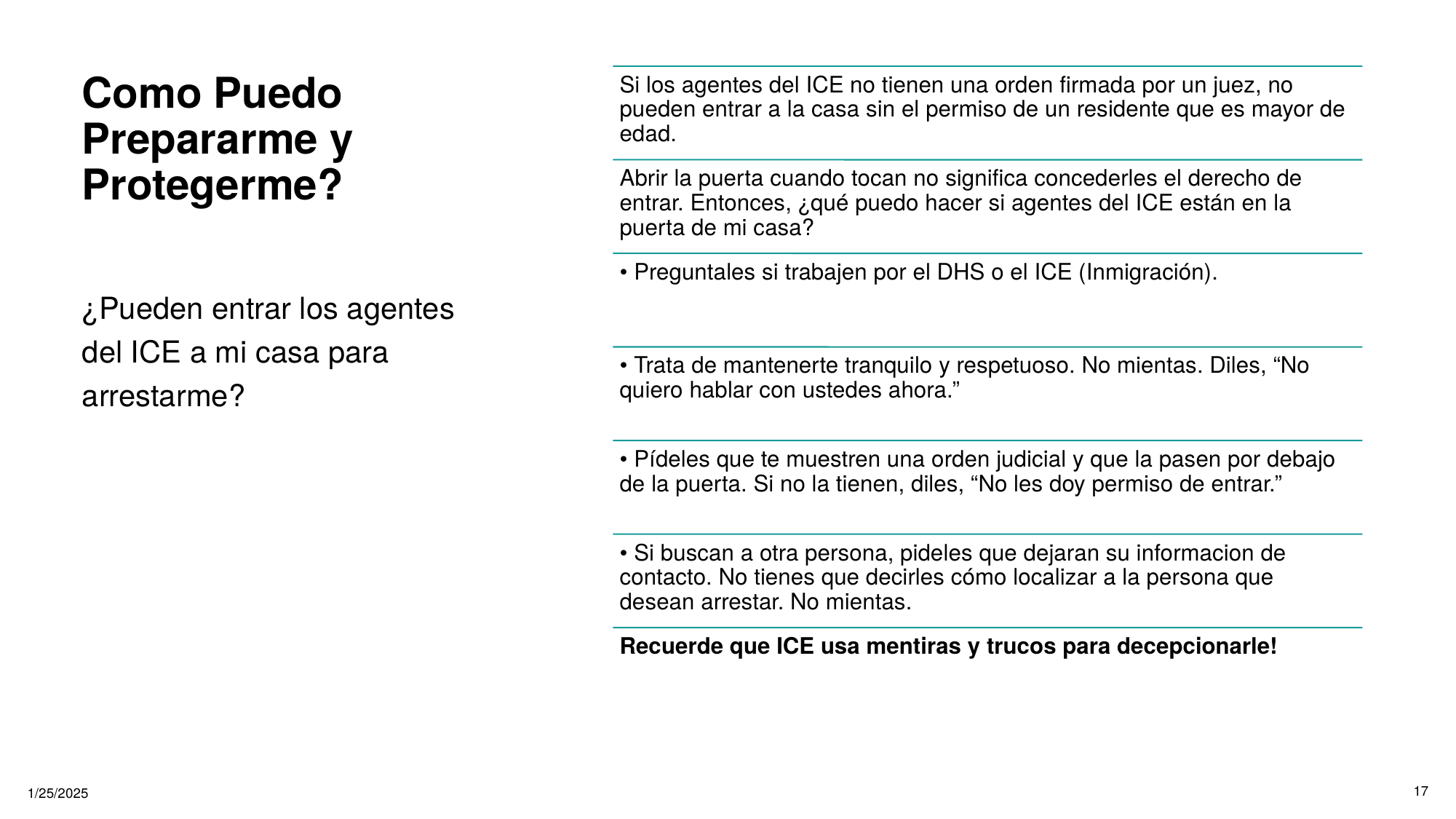

# Como Puedo Prepararme y Protegerme?
Si los agentes del ICE no tienen una orden firmada por un juez, no pueden entrar a la casa sin el permiso de un residente que es mayor de edad.
Abrir la puerta cuando tocan no significa concederles el derecho de entrar. Entonces, ¿qué puedo hacer si agentes del ICE están en la puerta de mi casa?
• Preguntales si trabajen por el DHS o el ICE (Inmigración).
• Trata de mantenerte tranquilo y respetuoso. No mientas. Diles, “No quiero hablar con ustedes ahora.”
• Pídeles que te muestren una orden judicial y que la pasen por debajo de la puerta. Si no la tienen, diles, “No les doy permiso de entrar.”
• Si buscan a otra persona, pideles que dejaran su informacion de contacto. No tienes que decirles cómo localizar a la persona que desean arrestar. No mientas.
Recuerde que ICE usa mentiras y trucos para decepcionarle!
¿Pueden entrar los agentes del ICE a mi casa para arrestarme?
1/25/2025

17